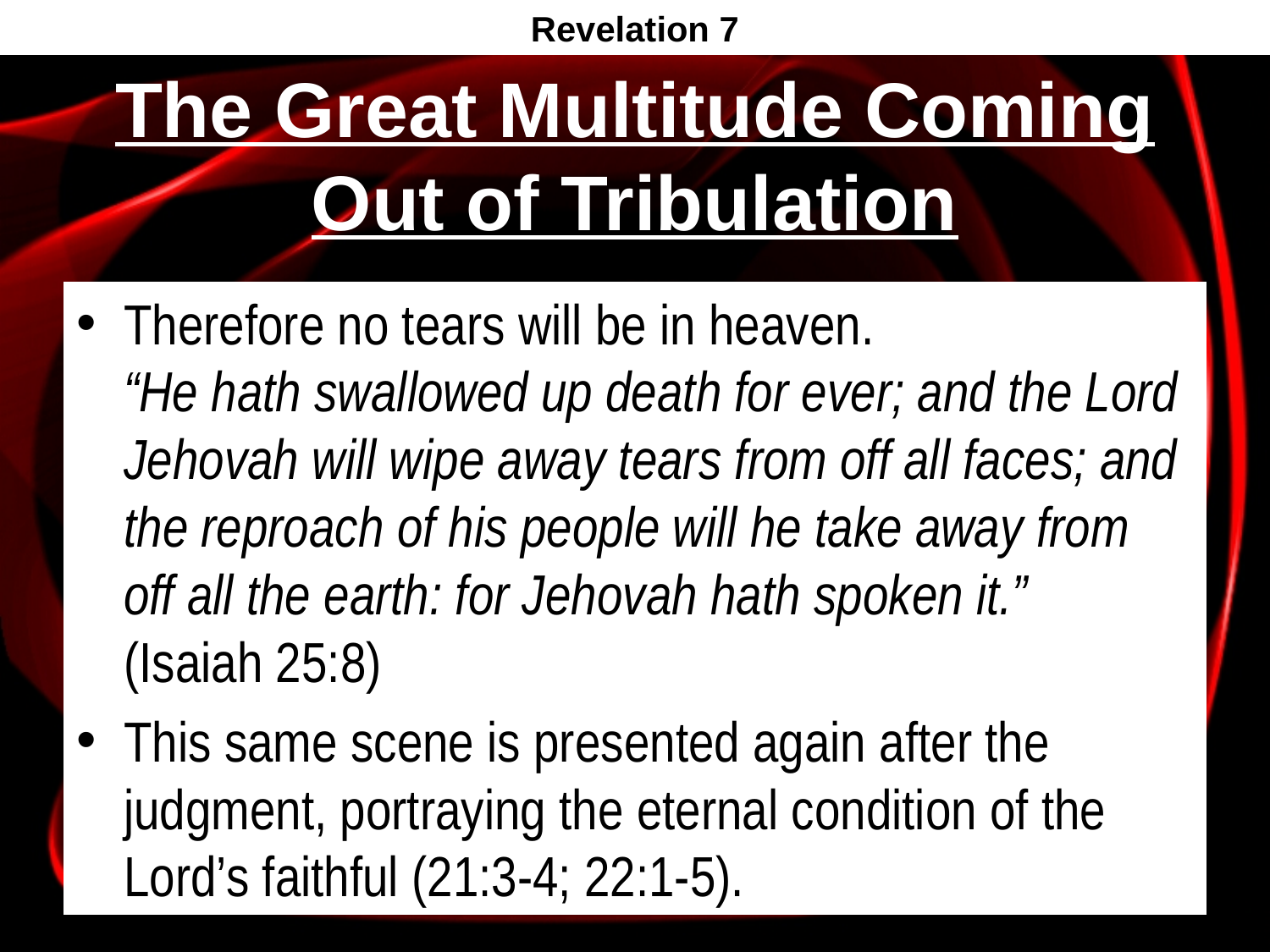

Revelation 7
# The Great Multitude Coming Out of Tribulation
Therefore no tears will be in heaven.
“He hath swallowed up death for ever; and the Lord Jehovah will wipe away tears from off all faces; and the reproach of his people will he take away from off all the earth: for Jehovah hath spoken it.”
(Isaiah 25:8)
This same scene is presented again after the judgment, portraying the eternal condition of the Lord’s faithful (21:3-4; 22:1-5).